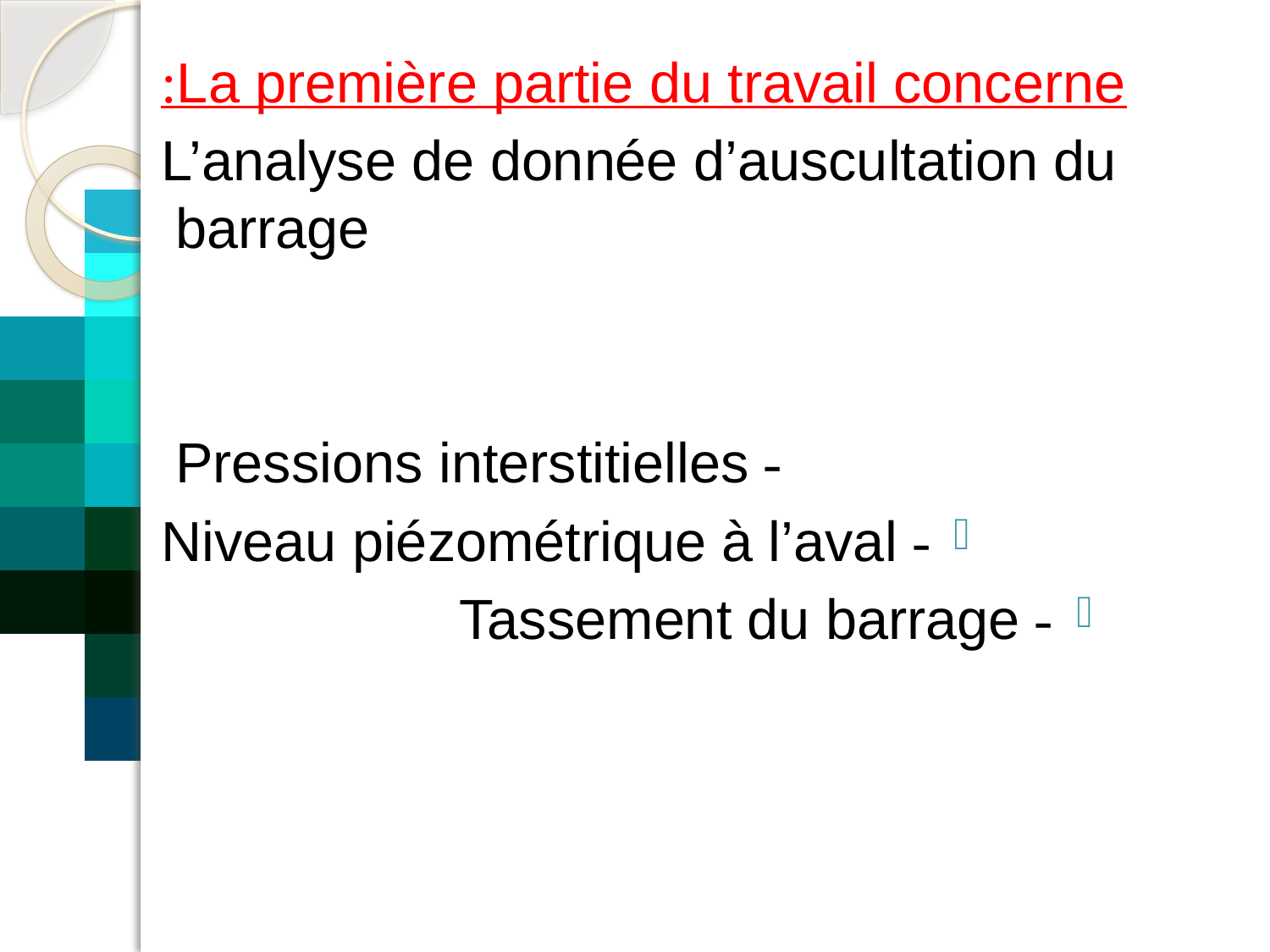

La première partie du travail concerne:
L’analyse de donnée d’auscultation du barrage

- Pressions interstitielles
- Niveau piézométrique à l’aval
- Tassement du barrage